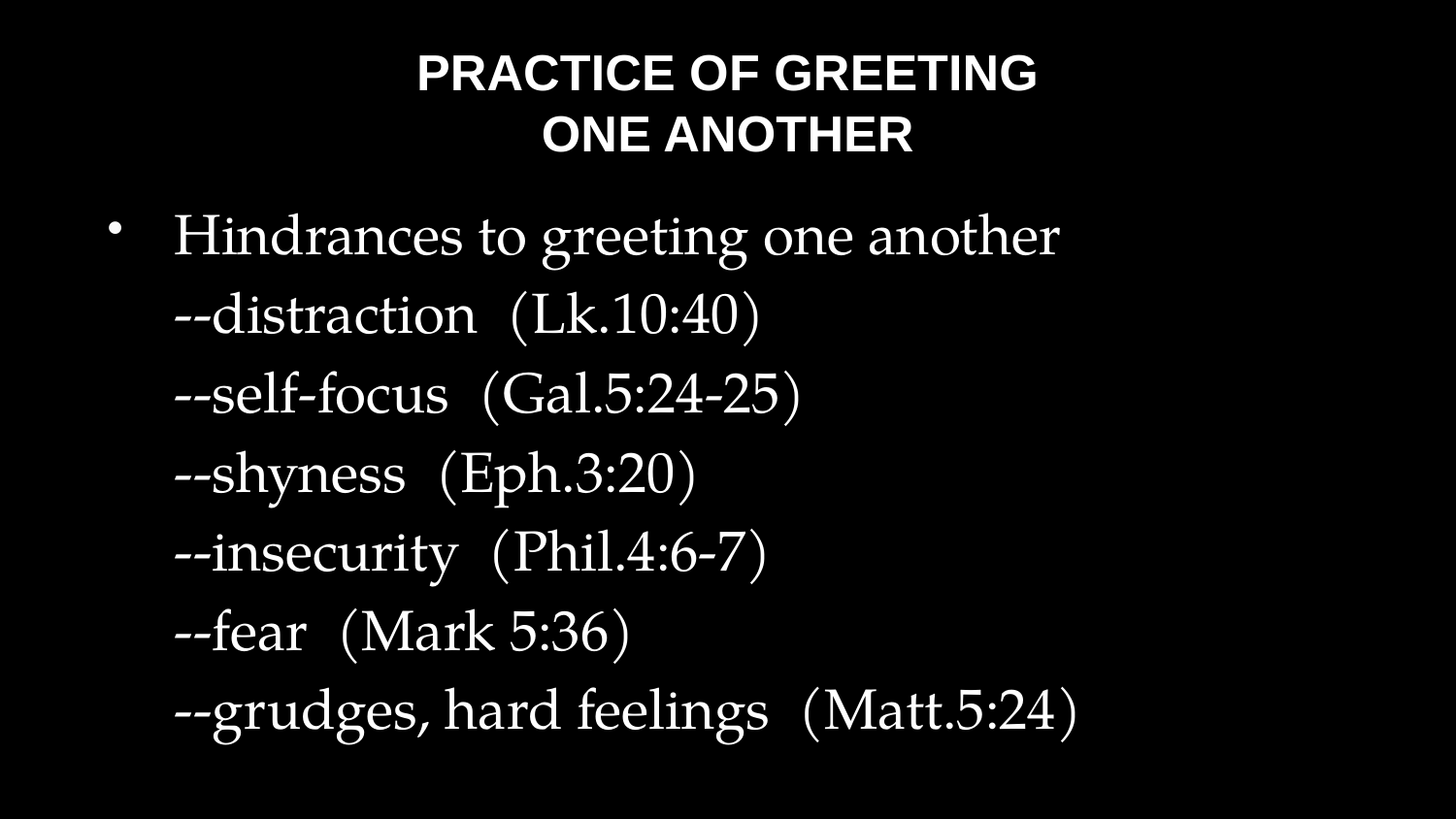

# PRACTICE OF GREETING ONE ANOTHER
Hindrances to greeting one another
	--distraction  (Lk.10:40)
	--self-focus  (Gal.5:24-25)
	--shyness  (Eph.3:20)
	--insecurity  (Phil.4:6-7)
	--fear  (Mark 5:36)
	--grudges, hard feelings  (Matt.5:24)